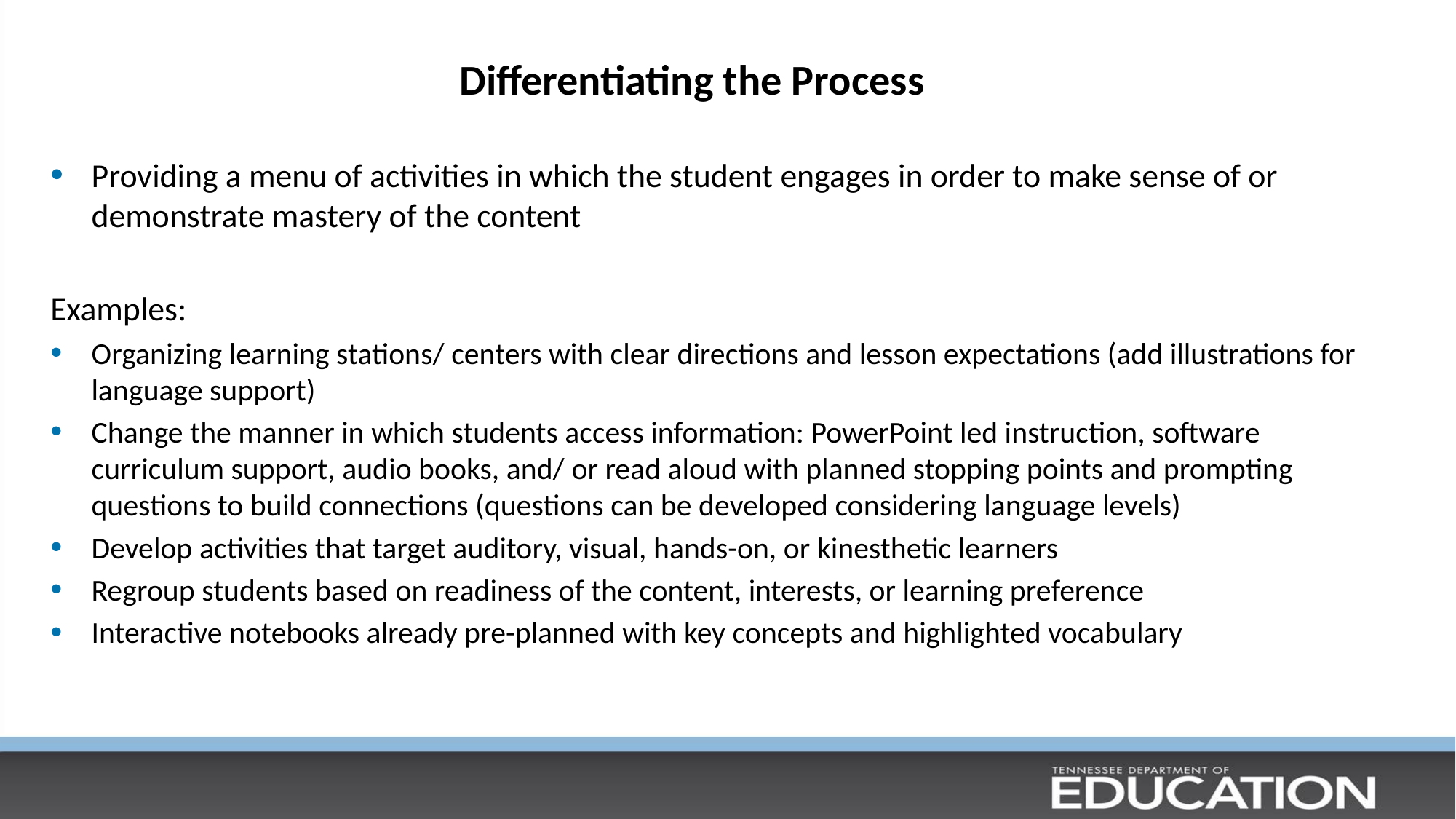

# Differentiating the Process
Providing a menu of activities in which the student engages in order to make sense of or demonstrate mastery of the content

Examples:
Organizing learning stations/ centers with clear directions and lesson expectations (add illustrations for language support)
Change the manner in which students access information: PowerPoint led instruction, software curriculum support, audio books, and/ or read aloud with planned stopping points and prompting questions to build connections (questions can be developed considering language levels)
Develop activities that target auditory, visual, hands-on, or kinesthetic learners
Regroup students based on readiness of the content, interests, or learning preference
Interactive notebooks already pre-planned with key concepts and highlighted vocabulary